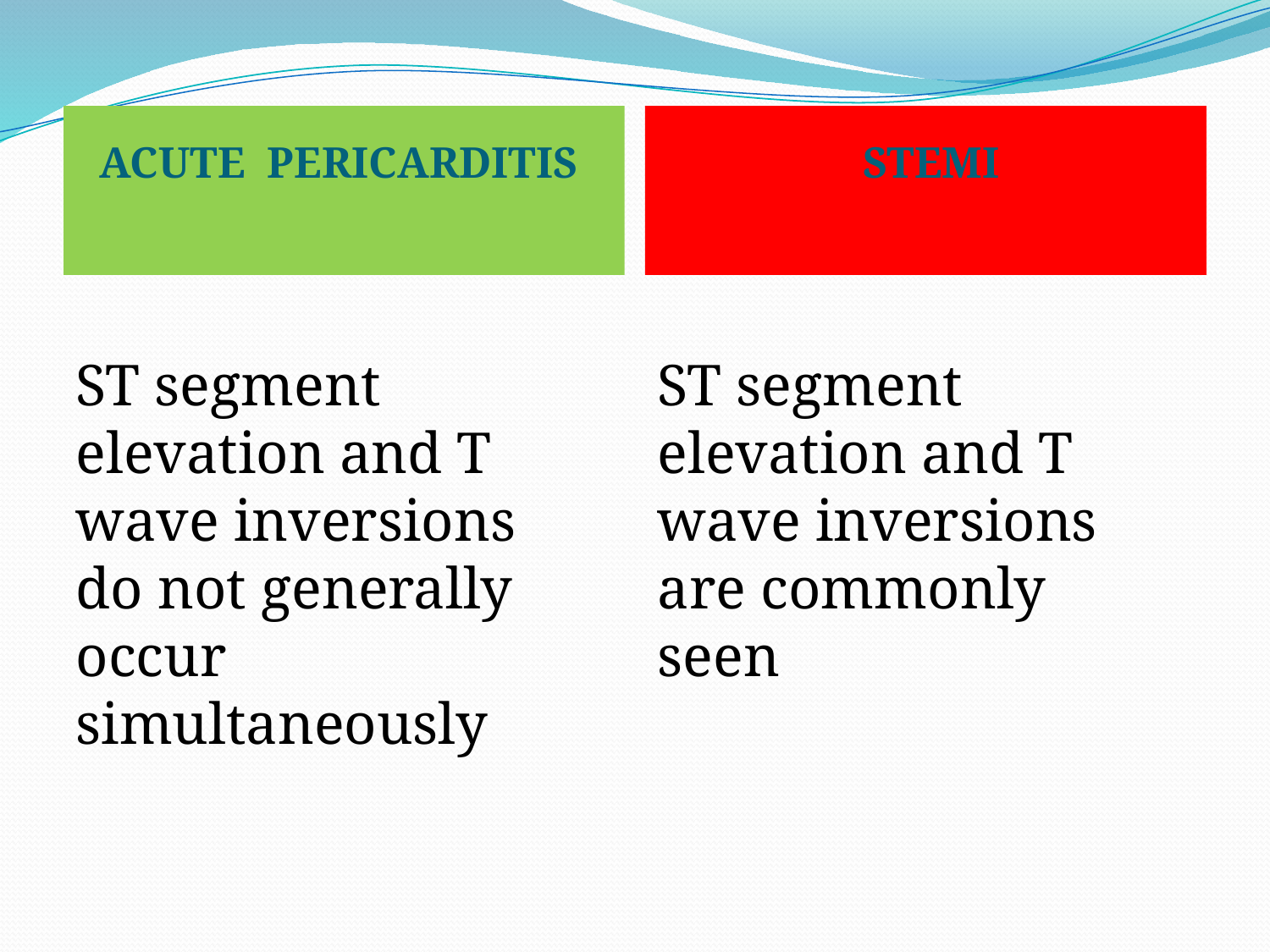

#
 ACUTE  PERICARDITIS

STEMI

ST segment elevation and T wave inversions do not generally occur simultaneously
ST segment elevation and T wave inversions are commonly seen